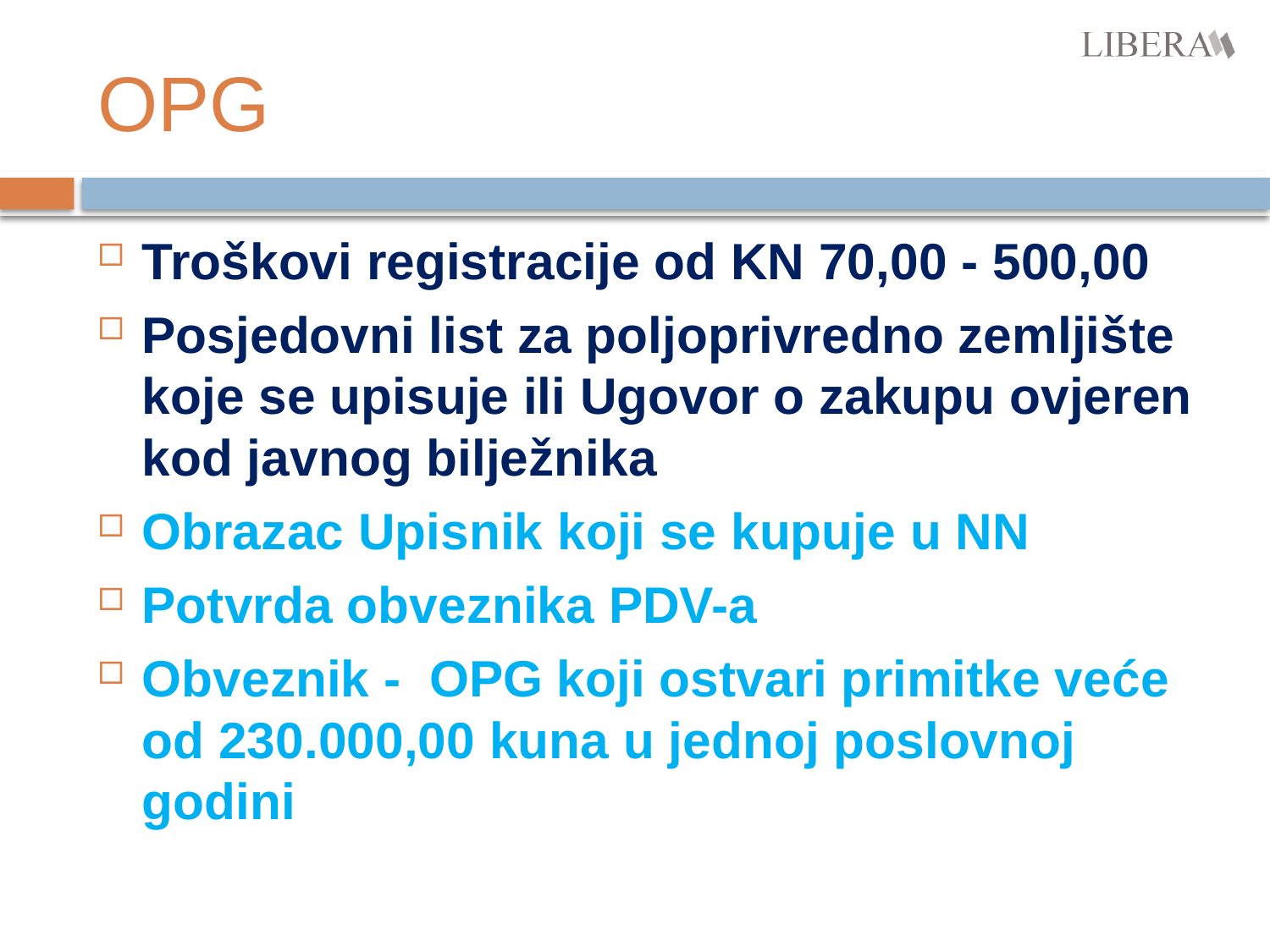

# OPG
Troškovi registracije od KN 70,00 - 500,00
Posjedovni list za poljoprivredno zemljište koje se upisuje ili Ugovor o zakupu ovjeren kod javnog bilježnika
Obrazac Upisnik koji se kupuje u NN
Potvrda obveznika PDV-a
Obveznik -  OPG koji ostvari primitke veće od 230.000,00 kuna u jednoj poslovnoj godini